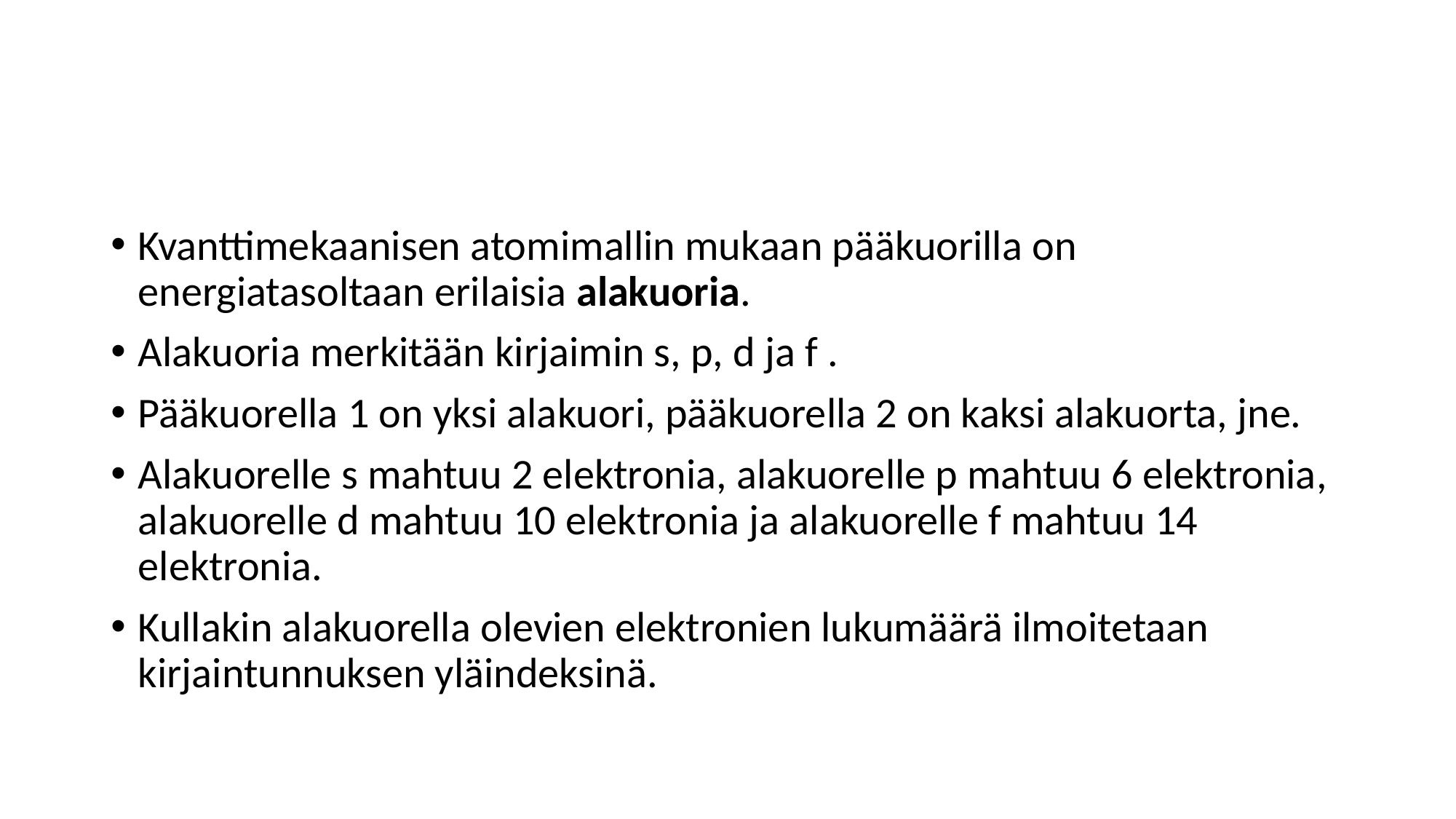

#
Kvanttimekaanisen atomimallin mukaan pääkuorilla on energiatasoltaan erilaisia alakuoria.
Alakuoria merkitään kirjaimin s, p, d ja f .
Pääkuorella 1 on yksi alakuori, pääkuorella 2 on kaksi alakuorta, jne.
Alakuorelle s mahtuu 2 elektronia, alakuorelle p mahtuu 6 elektronia, alakuorelle d mahtuu 10 elektronia ja alakuorelle f mahtuu 14 elektronia.
Kullakin alakuorella olevien elektronien lukumäärä ilmoitetaan kirjaintunnuksen yläindeksinä.